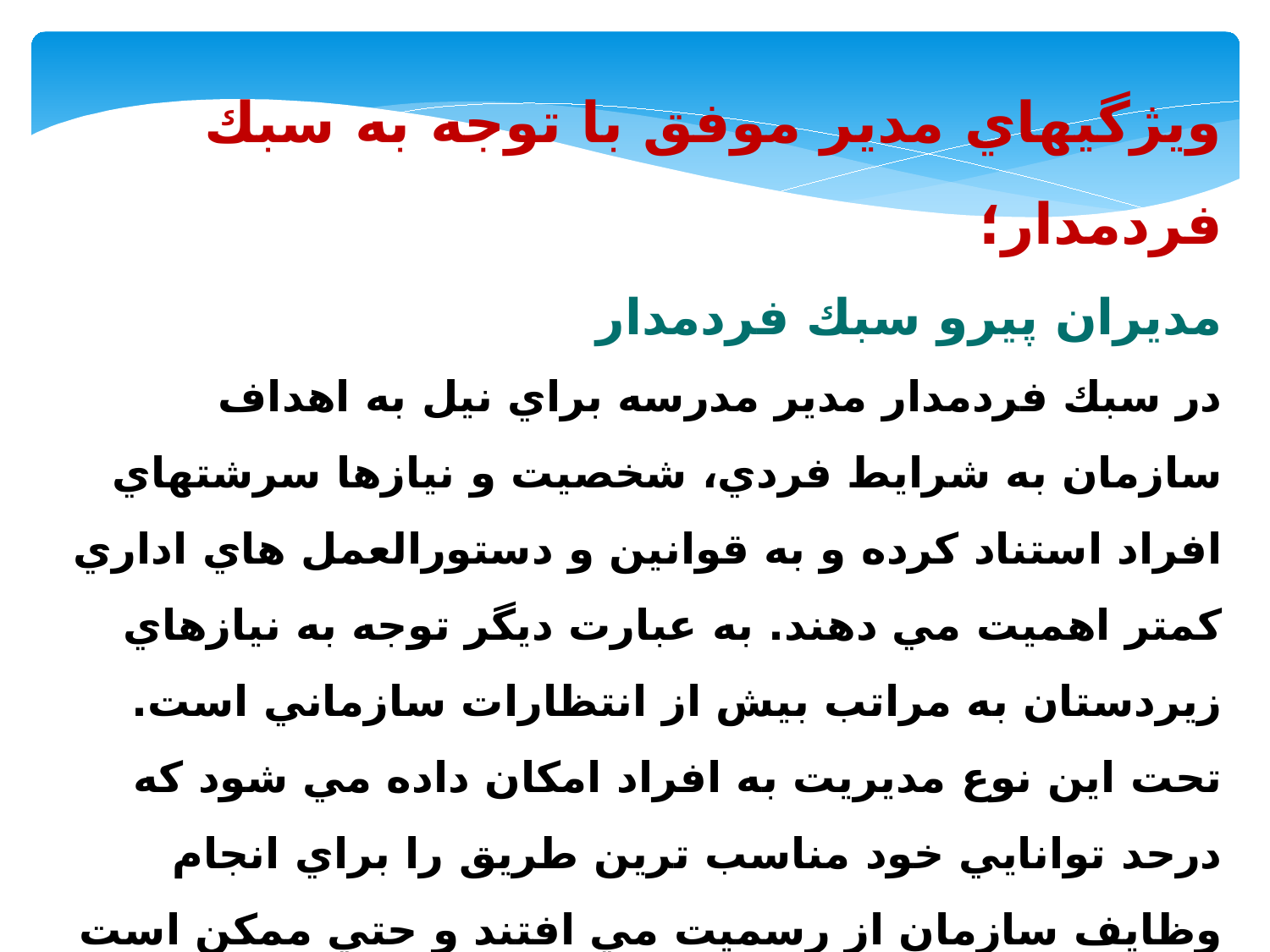

ويژگيهاي مدير موفق با توجه به سبك فردمدار؛
مديران پيرو سبك فردمدار
در سبك فردمدار مدير مدرسه براي نيل به اهداف سازمان به شرايط فردي، شخصيت و نيازها سرشتهاي افراد استناد كرده و به قوانين و دستورالعمل هاي اداري كمتر اهميت مي دهند. به عبارت ديگر توجه به نيازهاي زيردستان به مراتب بيش از انتظارات سازماني است. تحت اين نوع مديريت به افراد امكان داده مي شود كه درحد توانايي خود مناسب ترين طريق را براي انجام وظايف سازمان از رسميت مي افتند و حتي ممكن است مانع انجام وظيفه شوند، كنشهاي بارز تحت نوع مديريت از نوع تعارضهاي شخصيتي مي باشد زيرا رابطه مستقيم با بعد شخصي رفتار دارد، ملاك موفقيت مديران در اين سبك همسازي رفتاري با انگيزه هاي فردي كاركنان و كارآئي است.